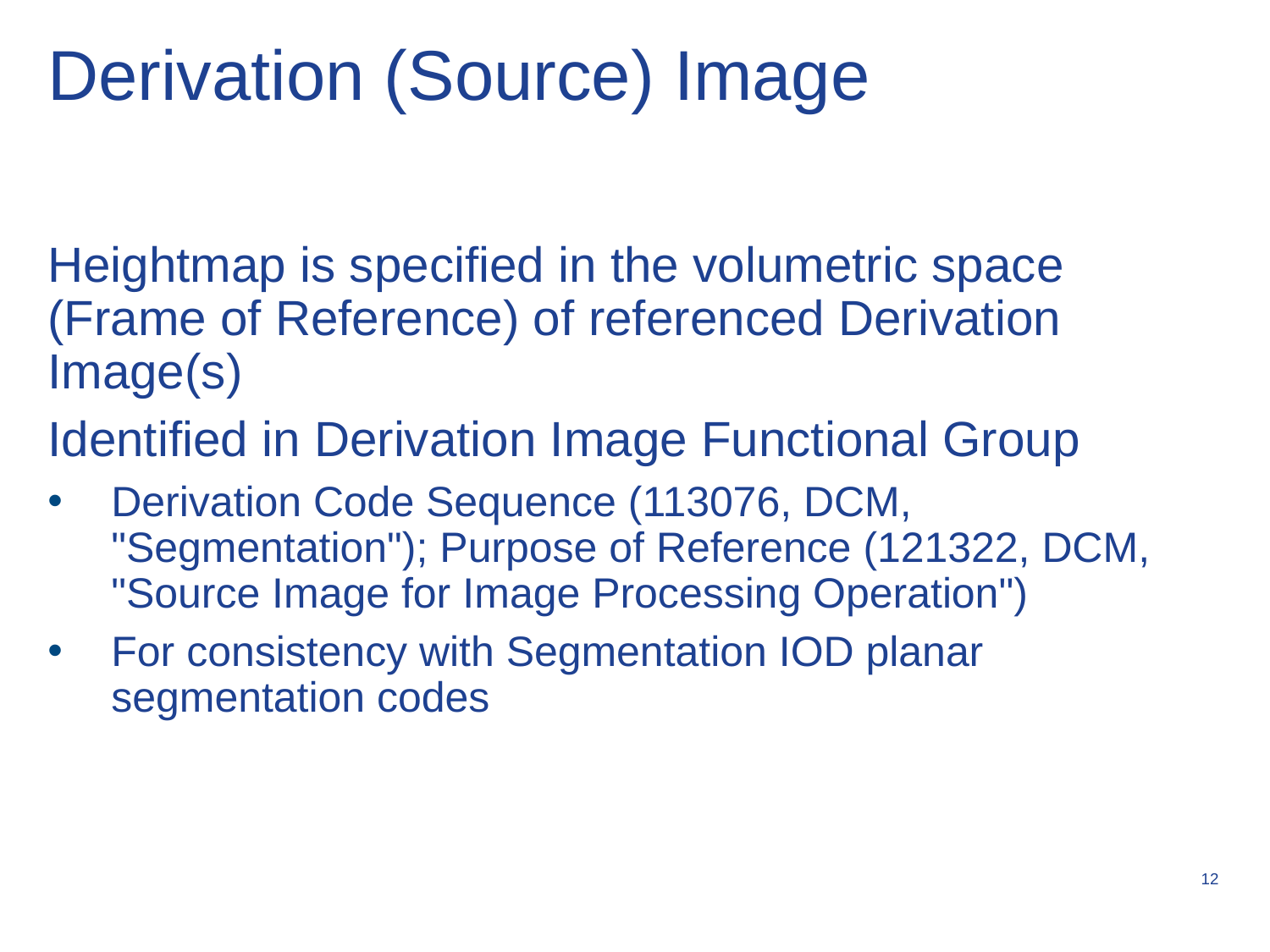

# Derivation (Source) Image
Heightmap is specified in the volumetric space (Frame of Reference) of referenced Derivation Image(s)
Identified in Derivation Image Functional Group
Derivation Code Sequence (113076, DCM, "Segmentation"); Purpose of Reference (121322, DCM, "Source Image for Image Processing Operation")
For consistency with Segmentation IOD planar segmentation codes